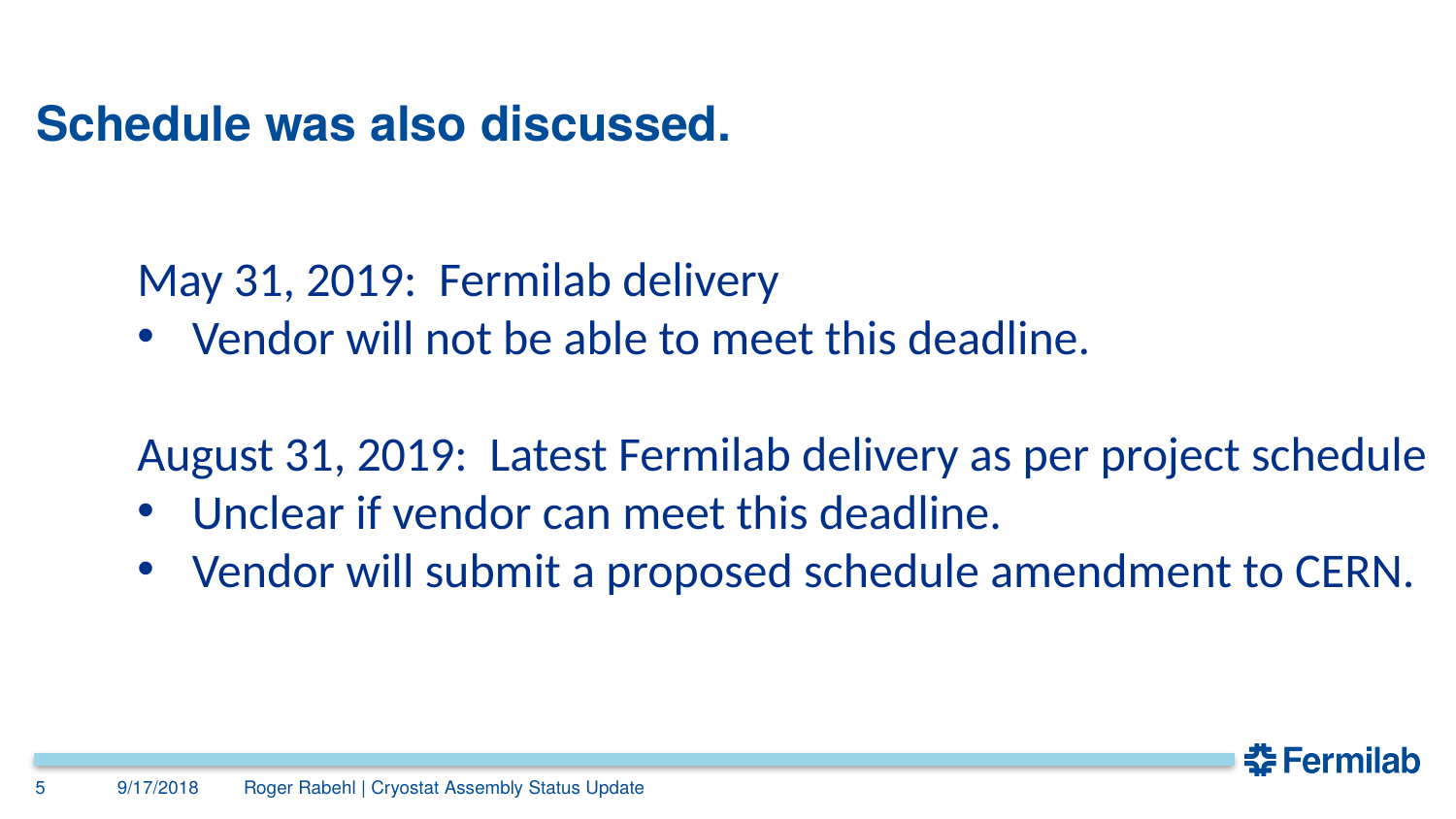

# Schedule was also discussed.
May 31, 2019:  Fermilab delivery
Vendor will not be able to meet this deadline.

August 31, 2019:  Latest Fermilab delivery as per project schedule
Unclear if vendor can meet this deadline.
Vendor will submit a proposed schedule amendment to CERN.
5
9/17/2018
Roger Rabehl | Cryostat Assembly Status Update